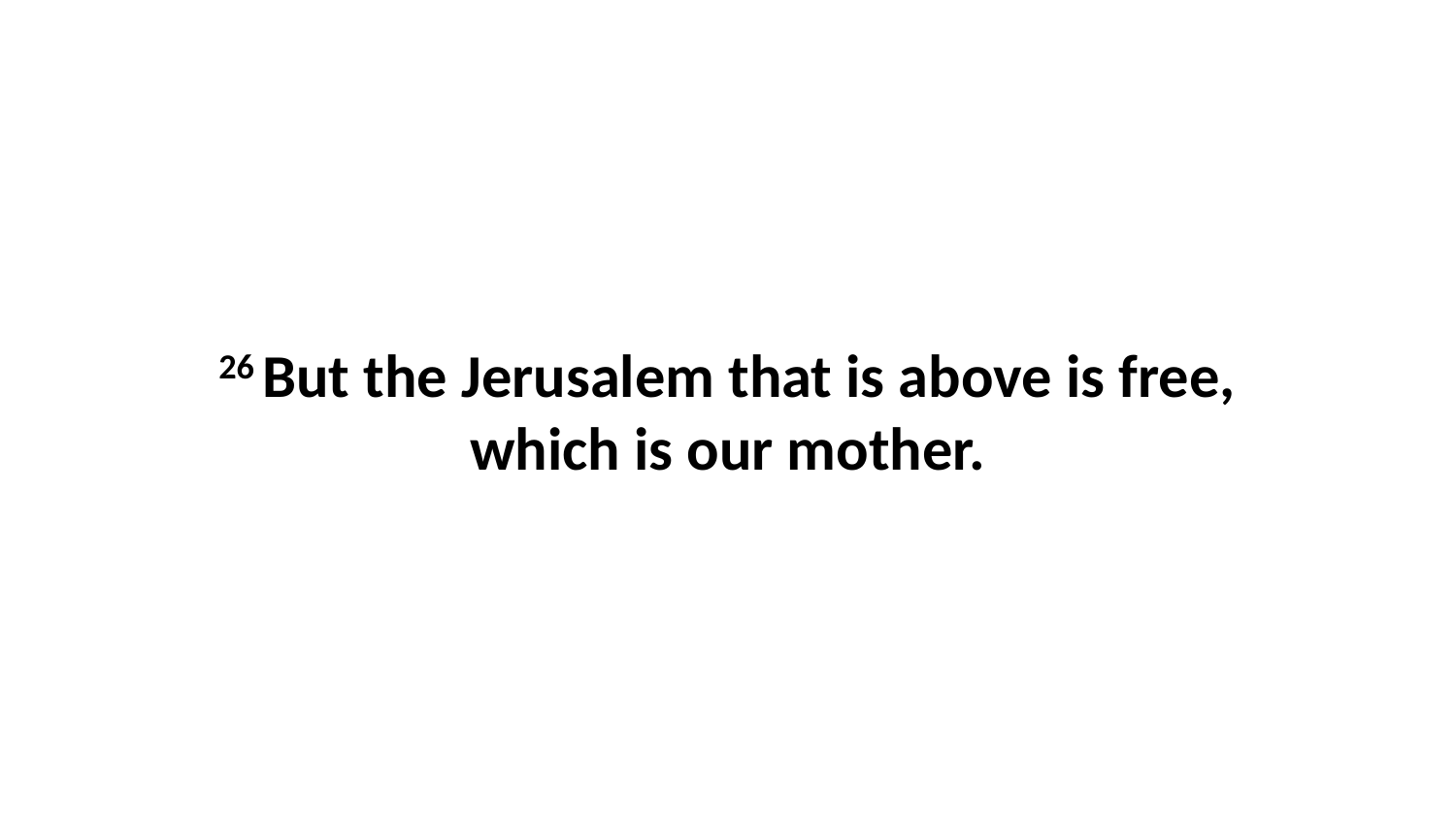

26 But the Jerusalem that is above is free, which is our mother.